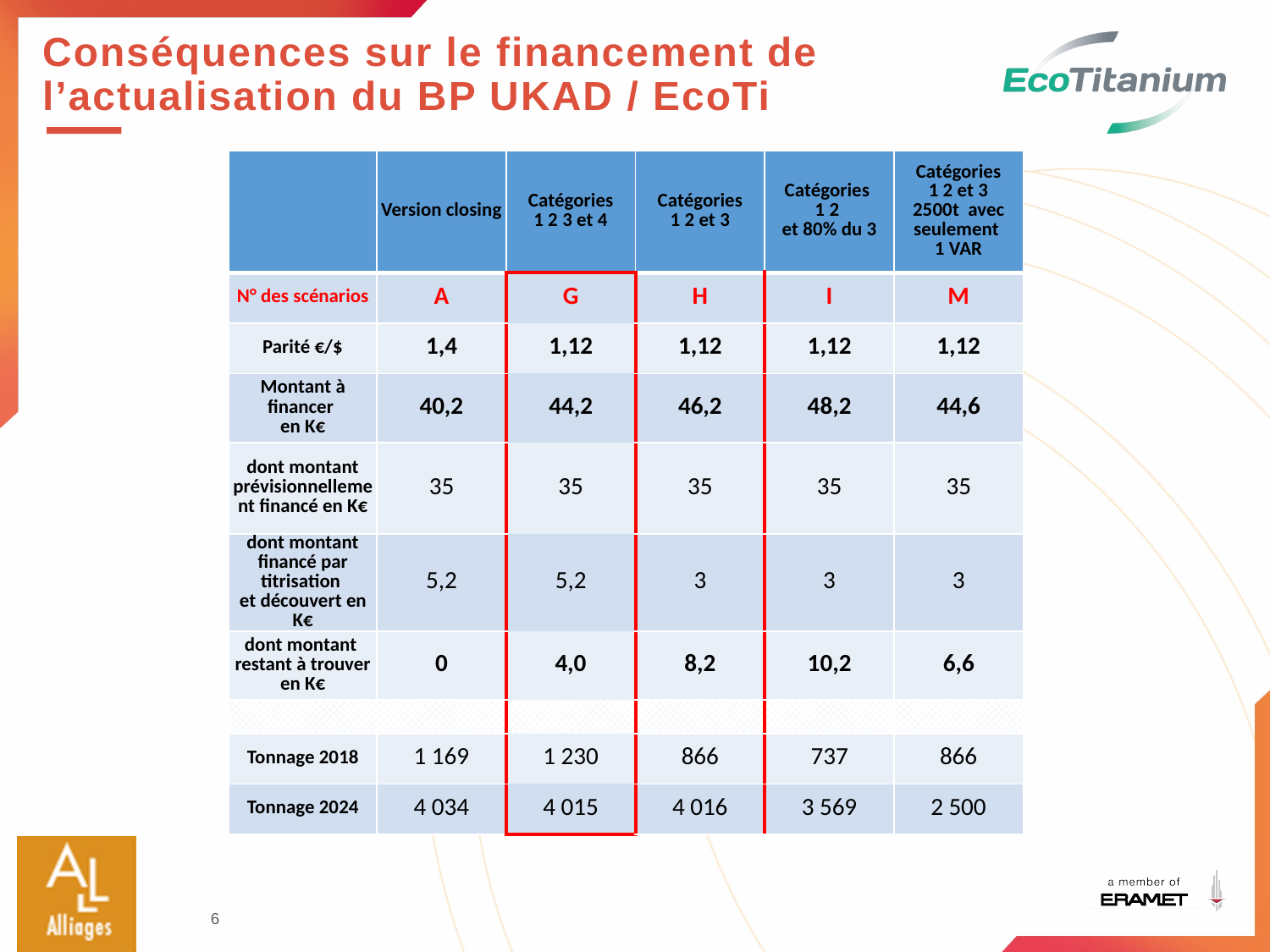

# Conséquences sur le financement de l’actualisation du BP UKAD / EcoTi

|  | Version closing | Catégories 1 2 3 et 4 | Catégories 1 2 et 3 | Catégories 1 2 et 80% du 3 | Catégories 1 2 et 3 2500t avec seulement 1 VAR |
| --- | --- | --- | --- | --- | --- |
| N° des scénarios | A | G | H | I | M |
| Parité €/$ | 1,4 | 1,12 | 1,12 | 1,12 | 1,12 |
| Montant à financer en K€ | 40,2 | 44,2 | 46,2 | 48,2 | 44,6 |
| dont montant prévisionnellement financé en K€ | 35 | 35 | 35 | 35 | 35 |
| dont montant financé par titrisation et découvert en K€ | 5,2 | 5,2 | 3 | 3 | 3 |
| dont montant restant à trouver en K€ | 0 | 4,0 | 8,2 | 10,2 | 6,6 |
|  |  |  |  |  |  |
| Tonnage 2018 | 1 169 | 1 230 | 866 | 737 | 866 |
| Tonnage 2024 | 4 034 | 4 015 | 4 016 | 3 569 | 2 500 |

6